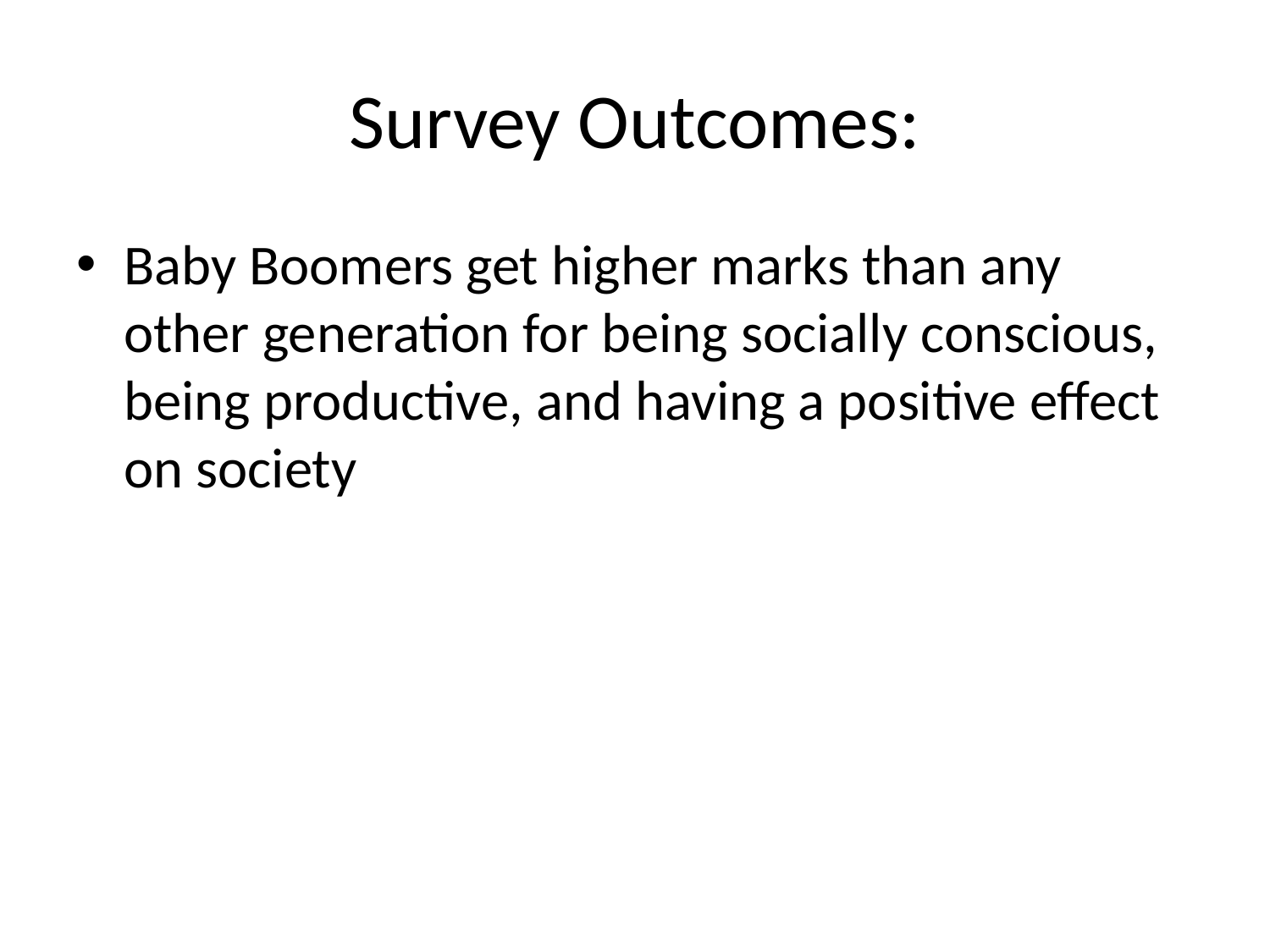

# Survey Outcomes:
Baby Boomers get higher marks than any other generation for being socially conscious, being productive, and having a positive effect on society